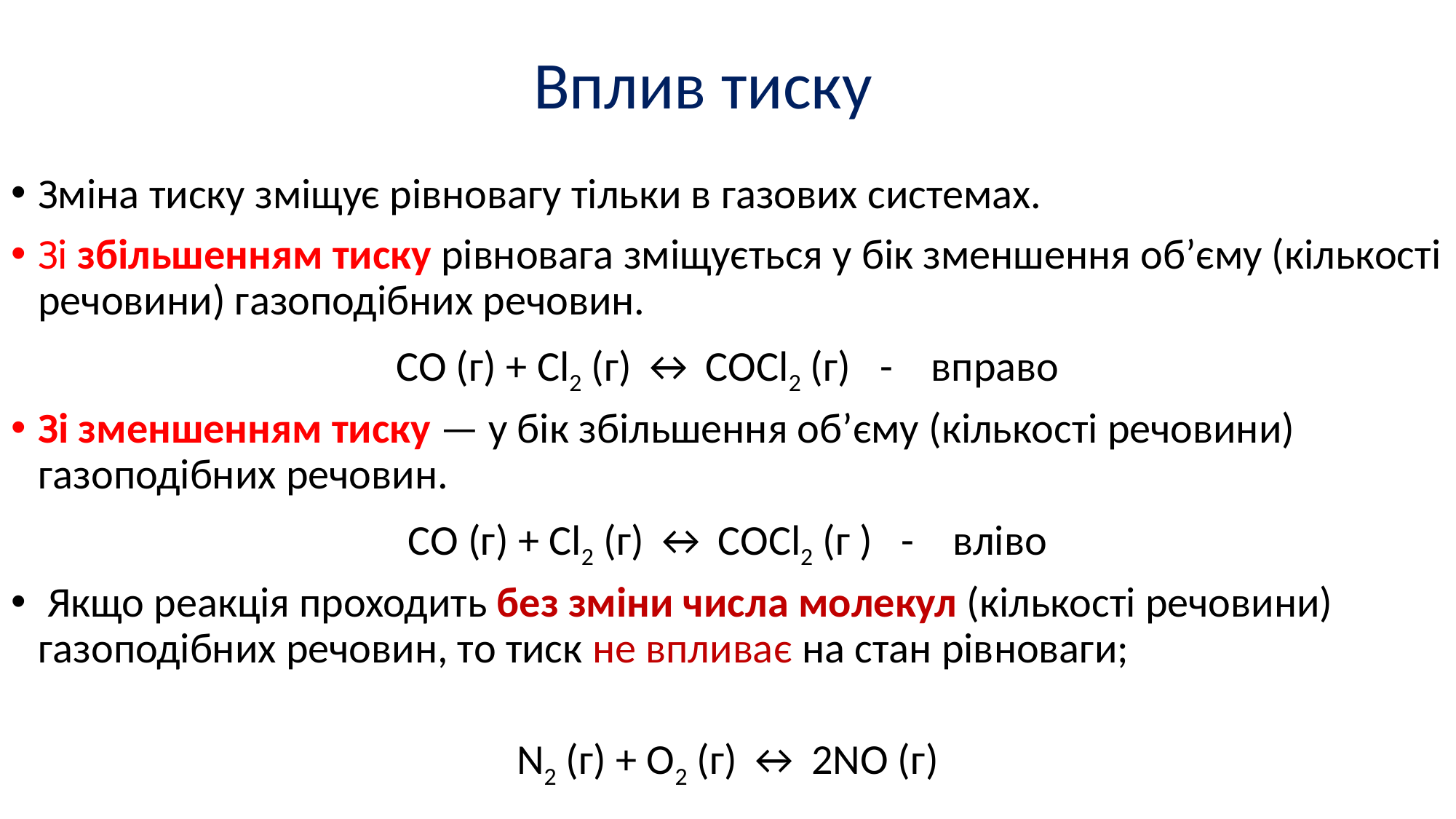

# Вплив тиску
Зміна тиску зміщує рівновагу тільки в газових системах.
Зі збільшенням тиску рівновага зміщується у бік зменшення об’єму (кількості речовини) газоподібних речовин.
СО (г) + Cl2 (г) ↔ СОCl2 (г)   -    вправо
Зі зменшенням тиску — у бік збільшення об’єму (кількості речовини) газоподібних речовин.
СО (г) + Cl2 (г) ↔ СОCl2 (г )   -    вліво
 Якщо реакція проходить без зміни числа молекул (кількості речовини) газоподібних речовин, то тиск не впливає на стан рівноваги;
N2 (г) + О2 (г) ↔ 2NО (г)